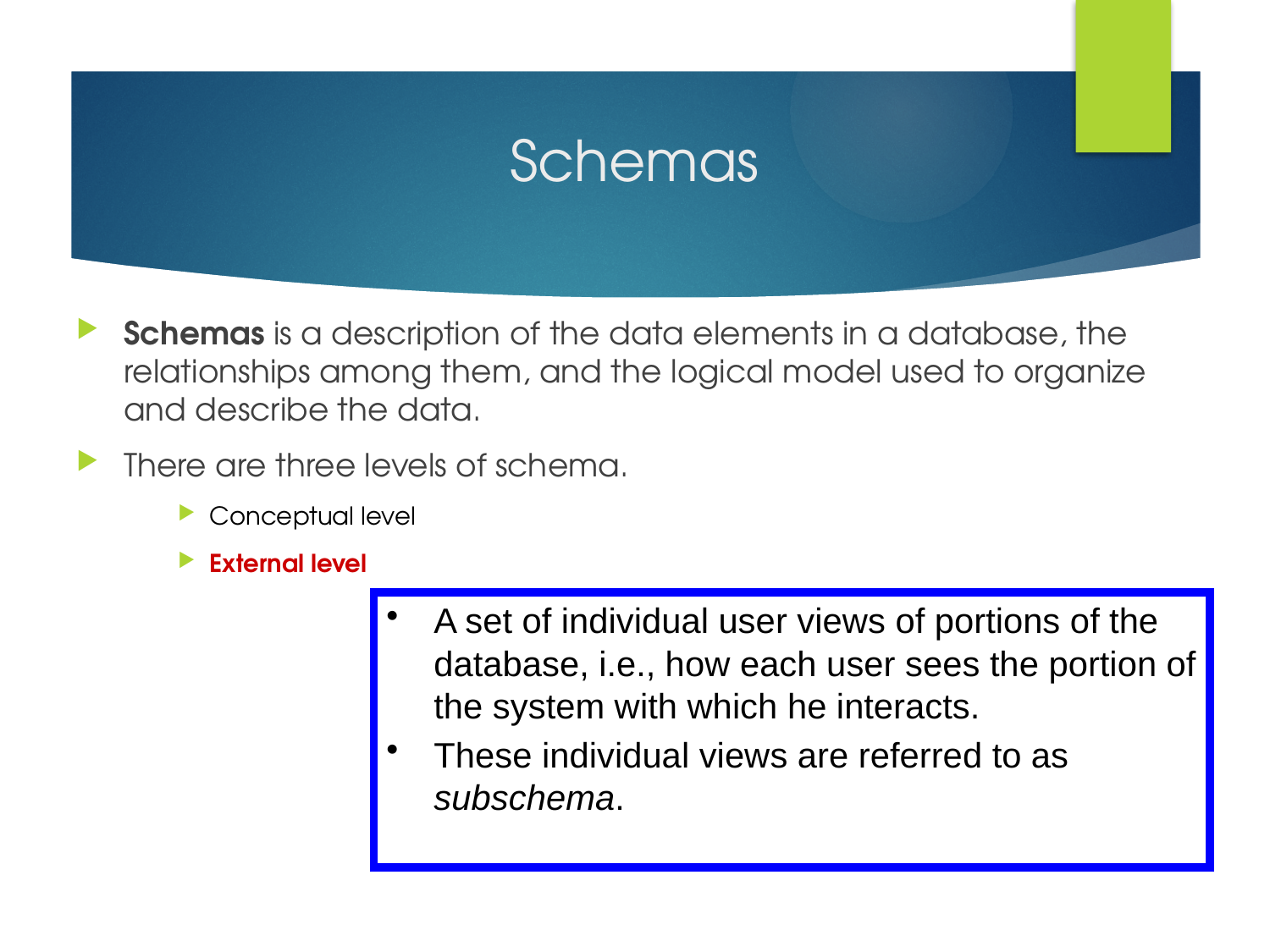

# Schemas
Schemas is a description of the data elements in a database, the relationships among them, and the logical model used to organize and describe the data.
There are three levels of schema.
Conceptual level
External level
A set of individual user views of portions of the database, i.e., how each user sees the portion of the system with which he interacts.
These individual views are referred to as subschema.